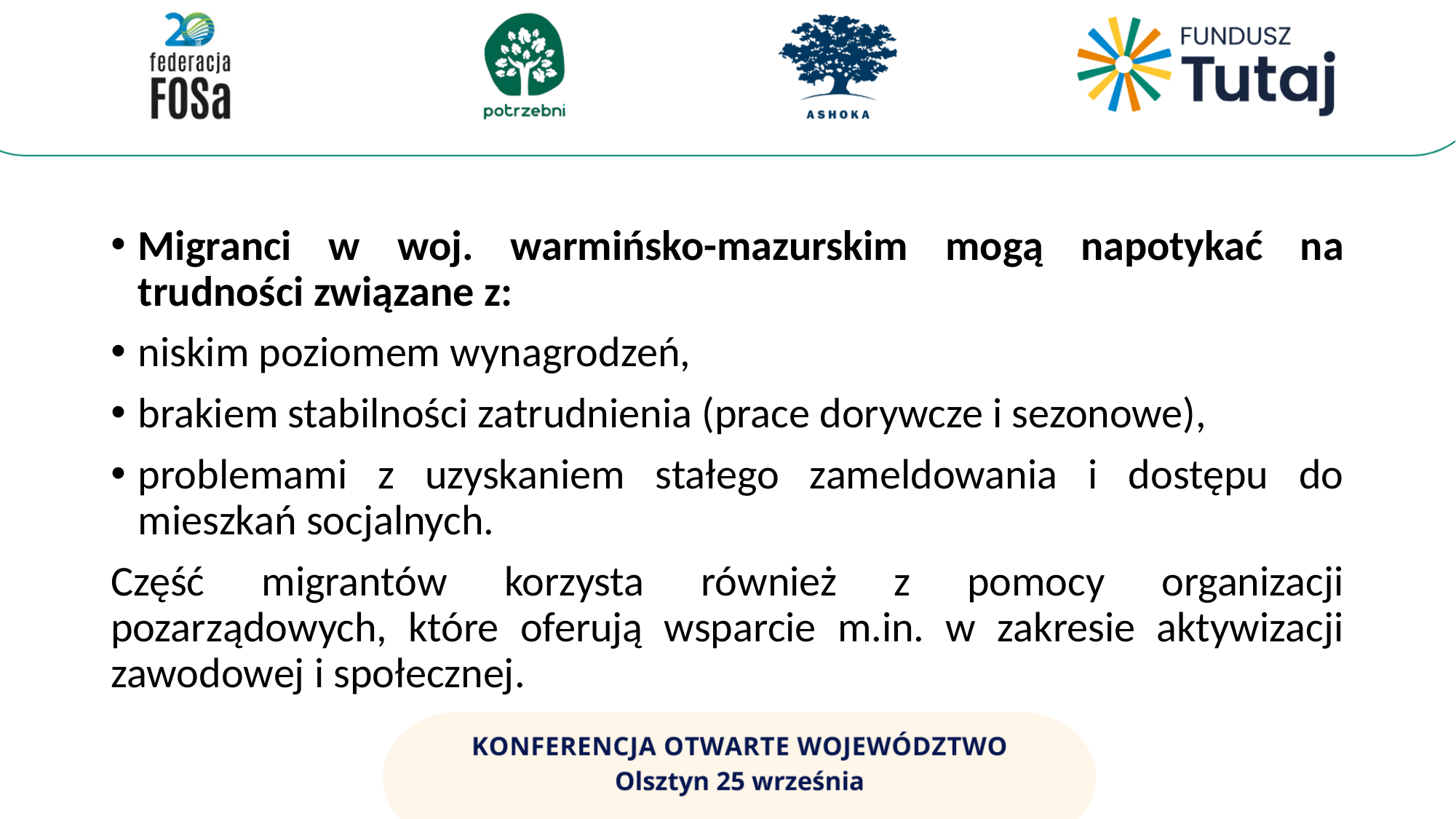

#
Migranci w woj. warmińsko-mazurskim mogą napotykać na trudności związane z:
niskim poziomem wynagrodzeń,
brakiem stabilności zatrudnienia (prace dorywcze i sezonowe),
problemami z uzyskaniem stałego zameldowania i dostępu do mieszkań socjalnych.
Część migrantów korzysta również z pomocy organizacji pozarządowych, które oferują wsparcie m.in. w zakresie aktywizacji zawodowej i społecznej.